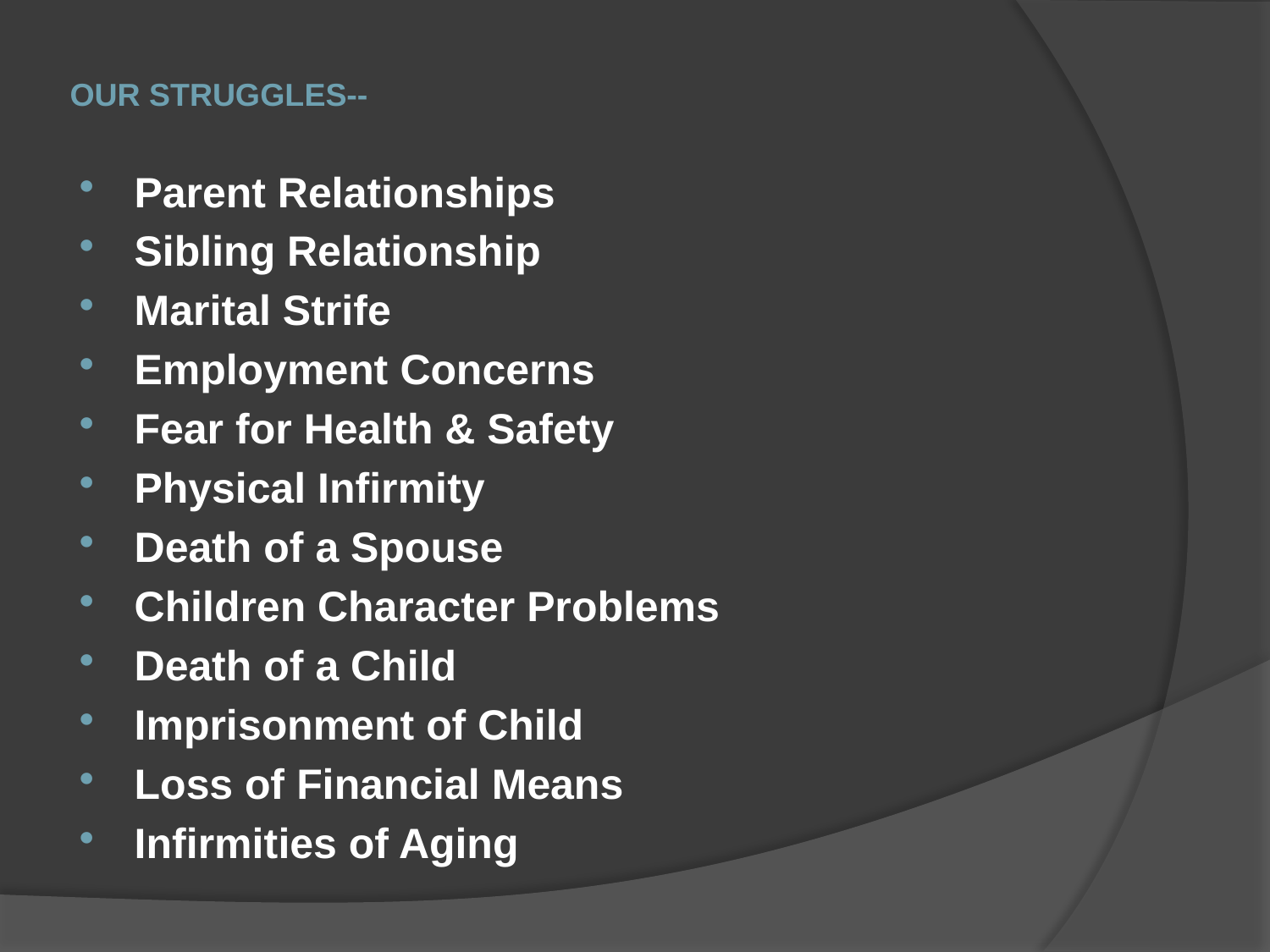

# OUR STRUGGLES--
Parent Relationships
Sibling Relationship
Marital Strife
Employment Concerns
Fear for Health & Safety
Physical Infirmity
Death of a Spouse
Children Character Problems
Death of a Child
Imprisonment of Child
Loss of Financial Means
Infirmities of Aging